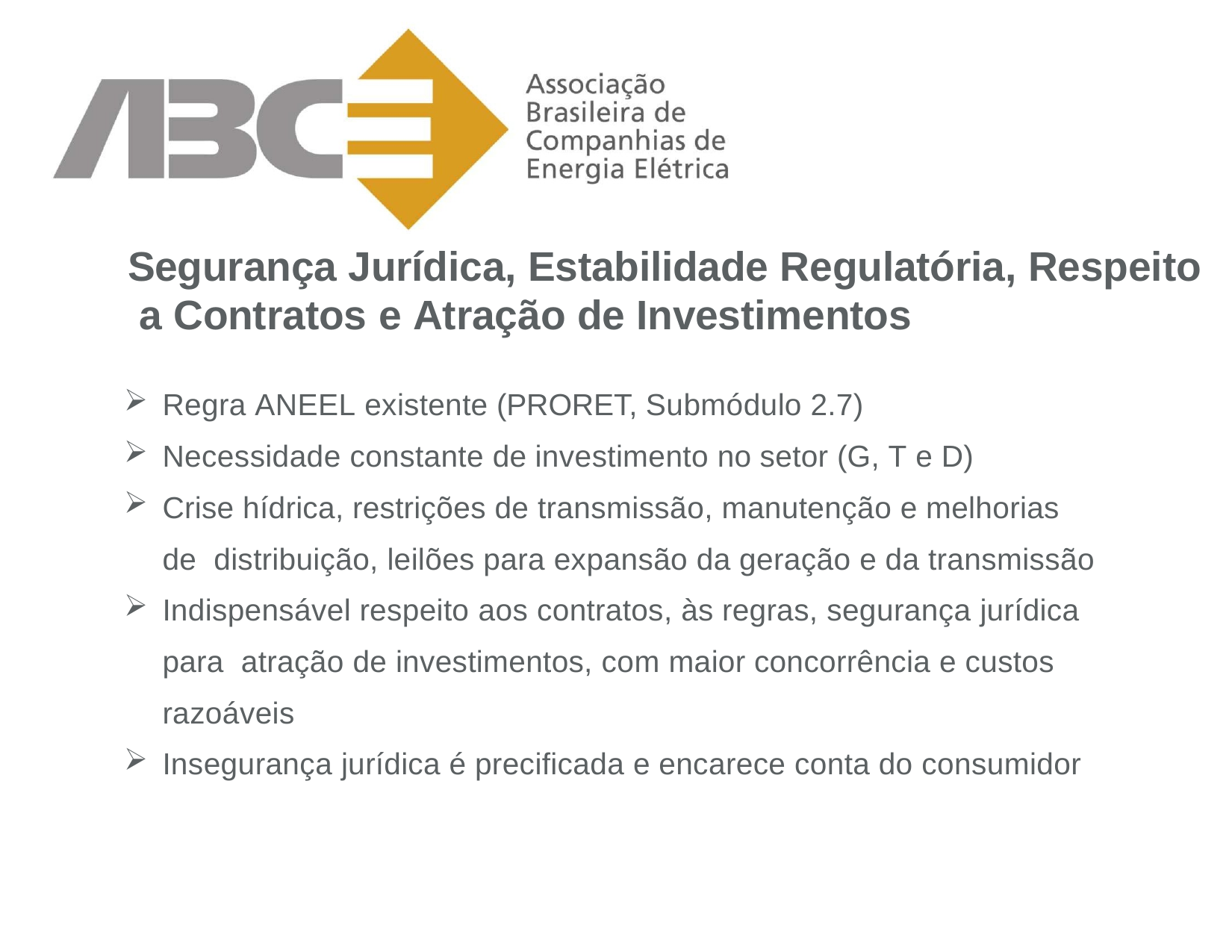

# Segurança Jurídica, Estabilidade Regulatória, Respeito  a Contratos e Atração de Investimentos
Regra ANEEL existente (PRORET, Submódulo 2.7)
Necessidade constante de investimento no setor (G, T e D)
Crise hídrica, restrições de transmissão, manutenção e melhorias de  distribuição, leilões para expansão da geração e da transmissão
Indispensável respeito aos contratos, às regras, segurança jurídica para  atração de investimentos, com maior concorrência e custos razoáveis
Insegurança jurídica é precificada e encarece conta do consumidor